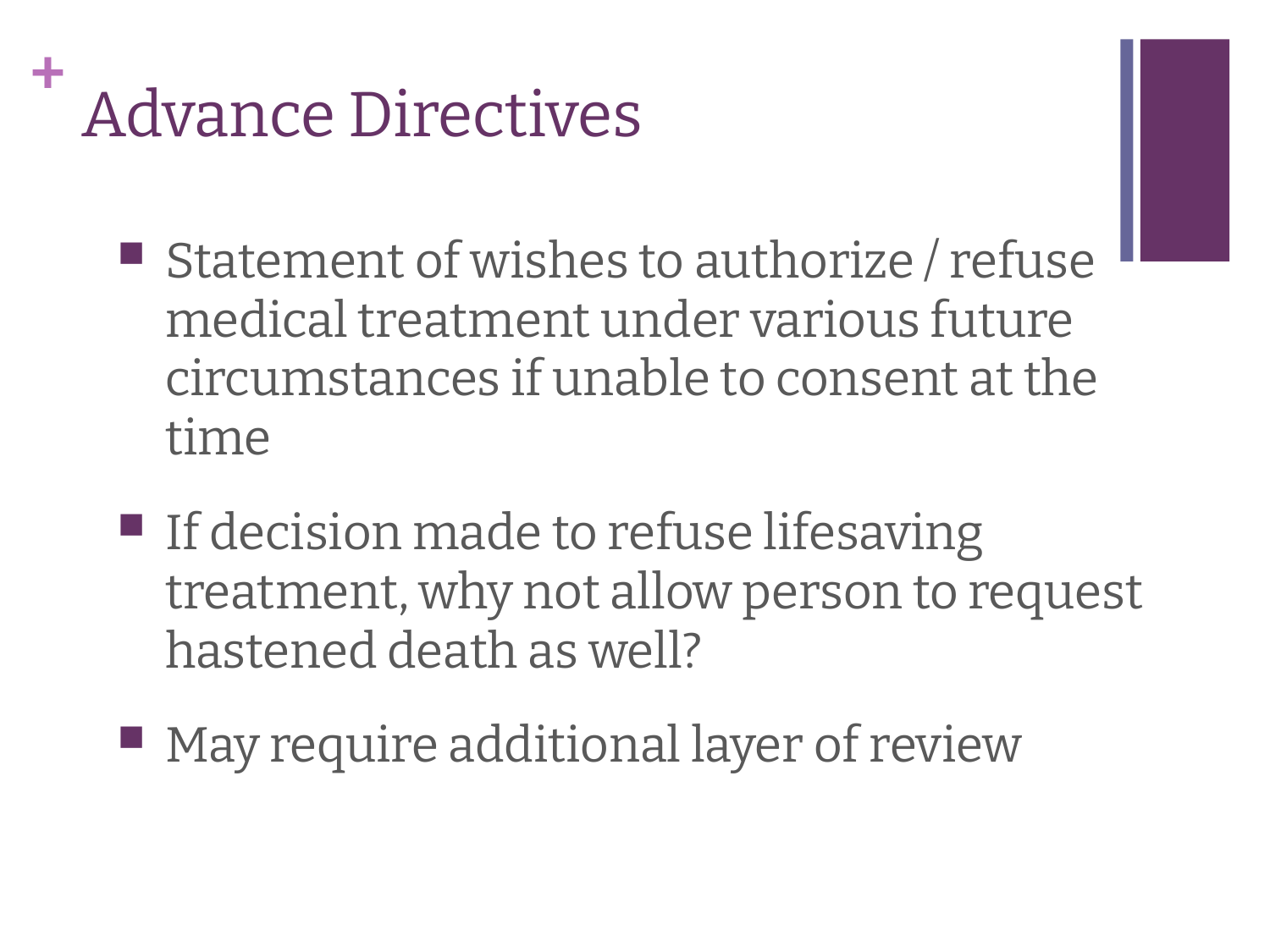

# Advance Directives
Statement of wishes to authorize / refuse medical treatment under various future circumstances if unable to consent at the time
If decision made to refuse lifesaving treatment, why not allow person to request hastened death as well?
May require additional layer of review